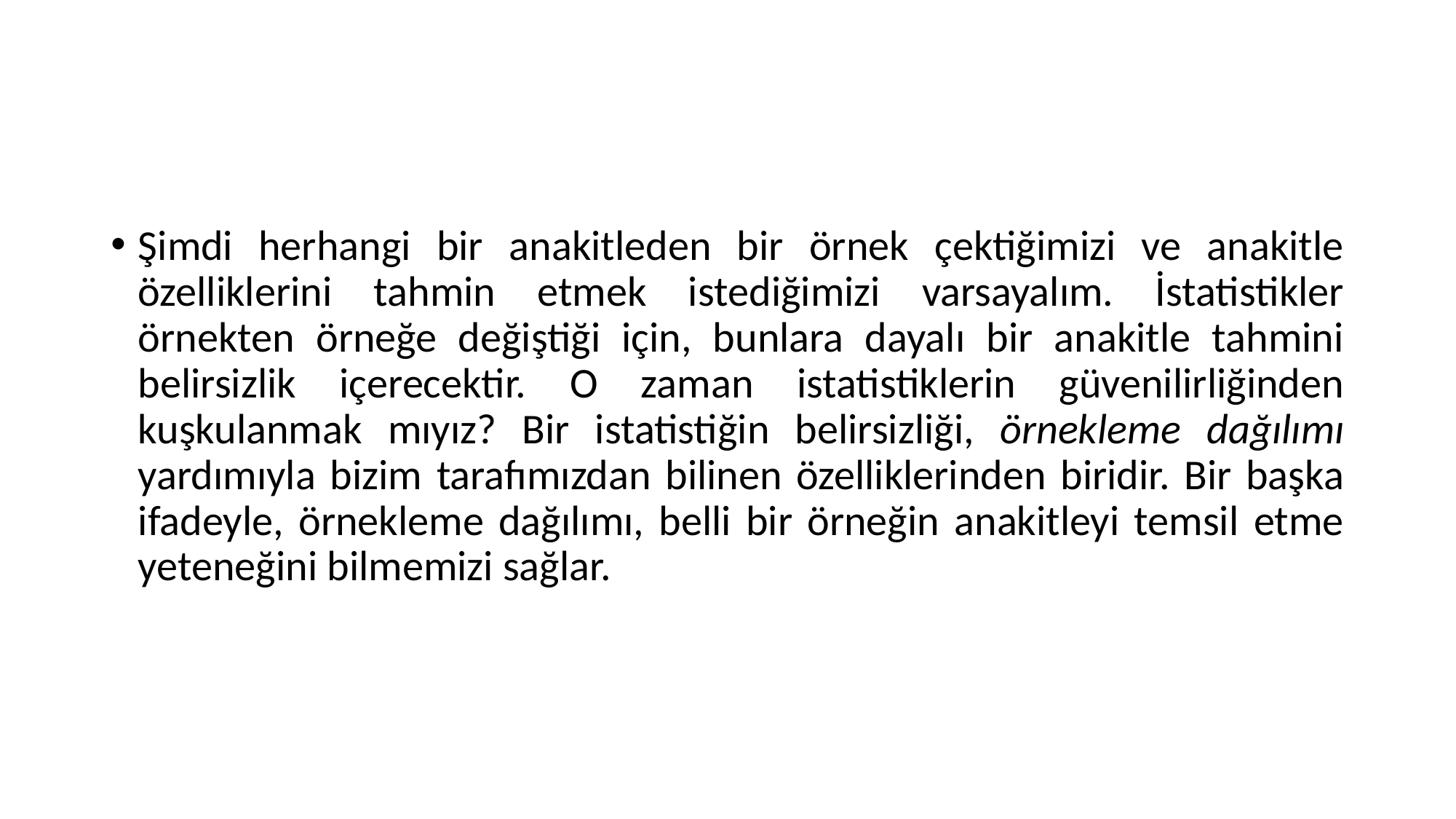

#
Şimdi herhangi bir anakitleden bir örnek çektiğimizi ve anakitle özelliklerini tahmin etmek istediğimizi varsayalım. İstatistikler örnekten örneğe değiştiği için, bunlara dayalı bir anakitle tahmini belirsizlik içerecektir. O zaman istatistiklerin güvenilirliğinden kuşkulanmak mıyız? Bir istatistiğin belirsizliği, örnekleme dağılımı yardımıyla bizim tarafımızdan bilinen özelliklerinden biridir. Bir başka ifadeyle, örnekleme dağılımı, belli bir örneğin anakitleyi temsil etme yeteneğini bilmemizi sağlar.